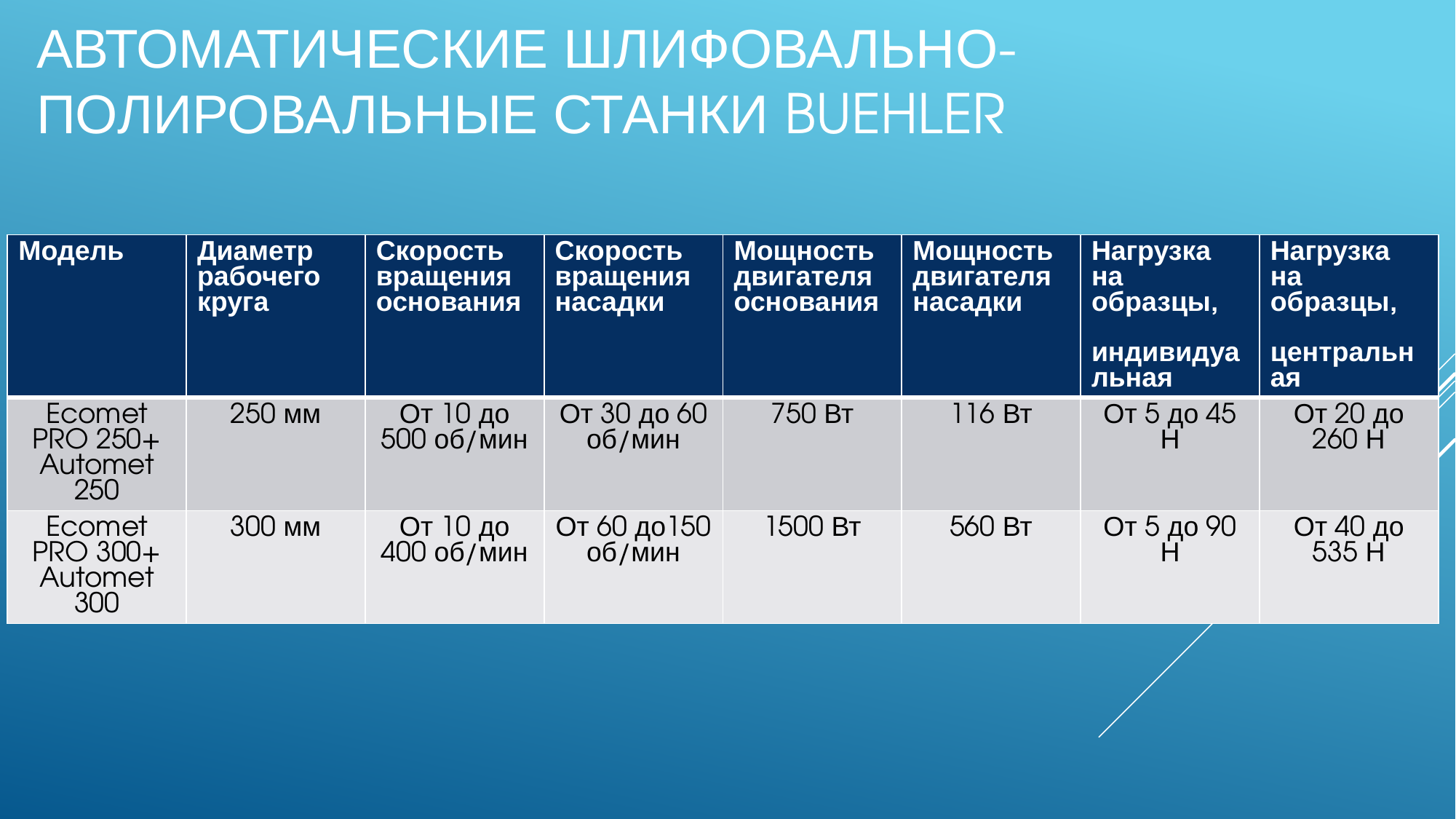

АВТОМАТИЧЕСКИЕ ШЛИФОВАЛЬНО-ПОЛИРОВАЛЬНЫЕ СТАНКИ Buehler
| Модель | Диаметр рабочего круга | Скорость вращения основания | Скорость вращения насадки | Мощность двигателя основания | Мощность двигателя насадки | Нагрузка на образцы, индивидуальная | Нагрузка на образцы, центральная |
| --- | --- | --- | --- | --- | --- | --- | --- |
| Ecomet PRO 250+ Automet 250 | 250 мм | От 10 до 500 об/мин | От 30 до 60 об/мин | 750 Вт | 116 Вт | От 5 до 45 Н | От 20 до 260 Н |
| Ecomet PRO 300+ Automet 300 | 300 мм | От 10 до 400 об/мин | От 60 до150 об/мин | 1500 Вт | 560 Вт | От 5 до 90 Н | От 40 до 535 Н |